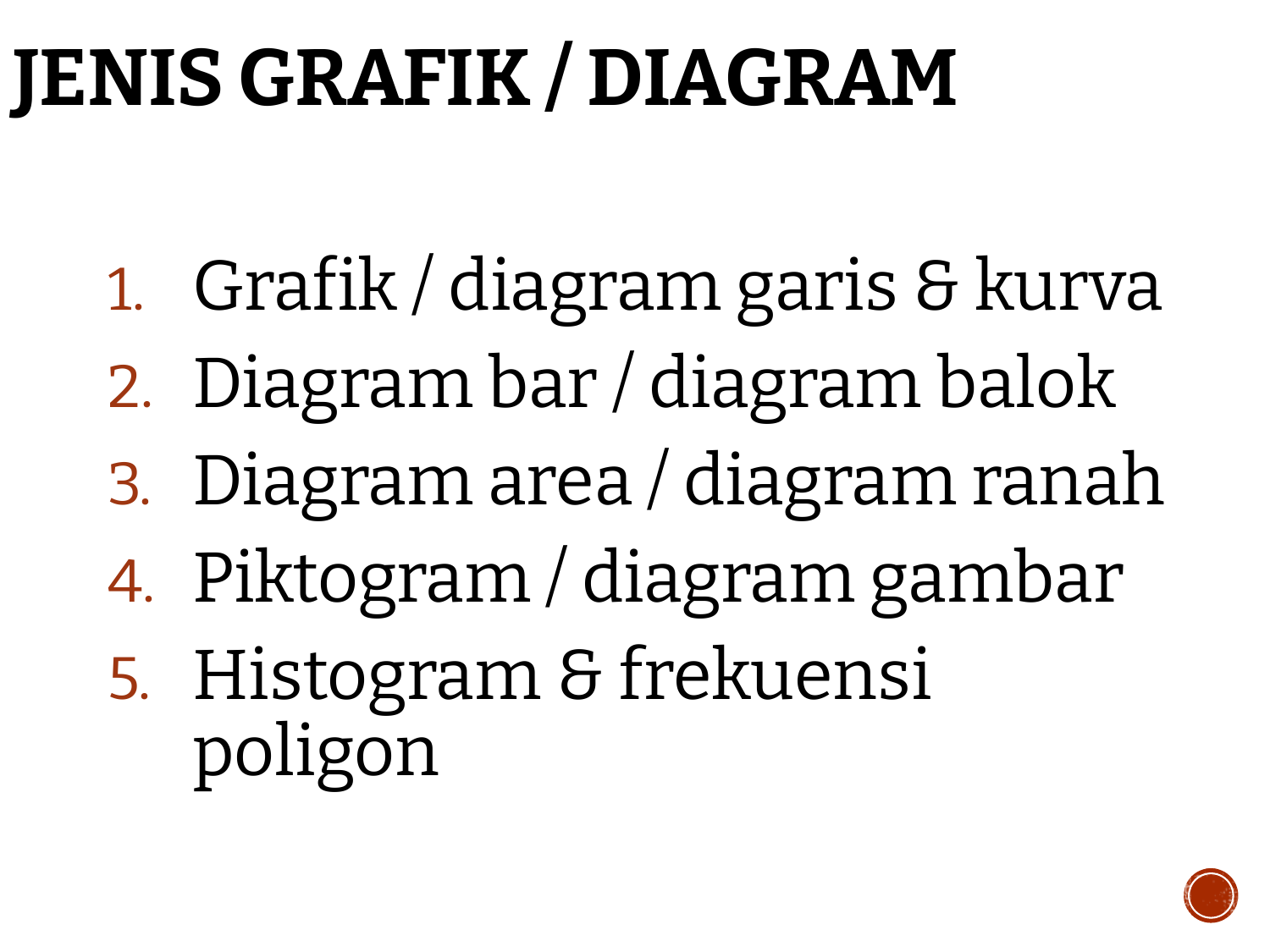

# JENIS GRAFIK / DIAGRAM
Grafik / diagram garis & kurva
Diagram bar / diagram balok
Diagram area / diagram ranah
Piktogram / diagram gambar
Histogram & frekuensi poligon